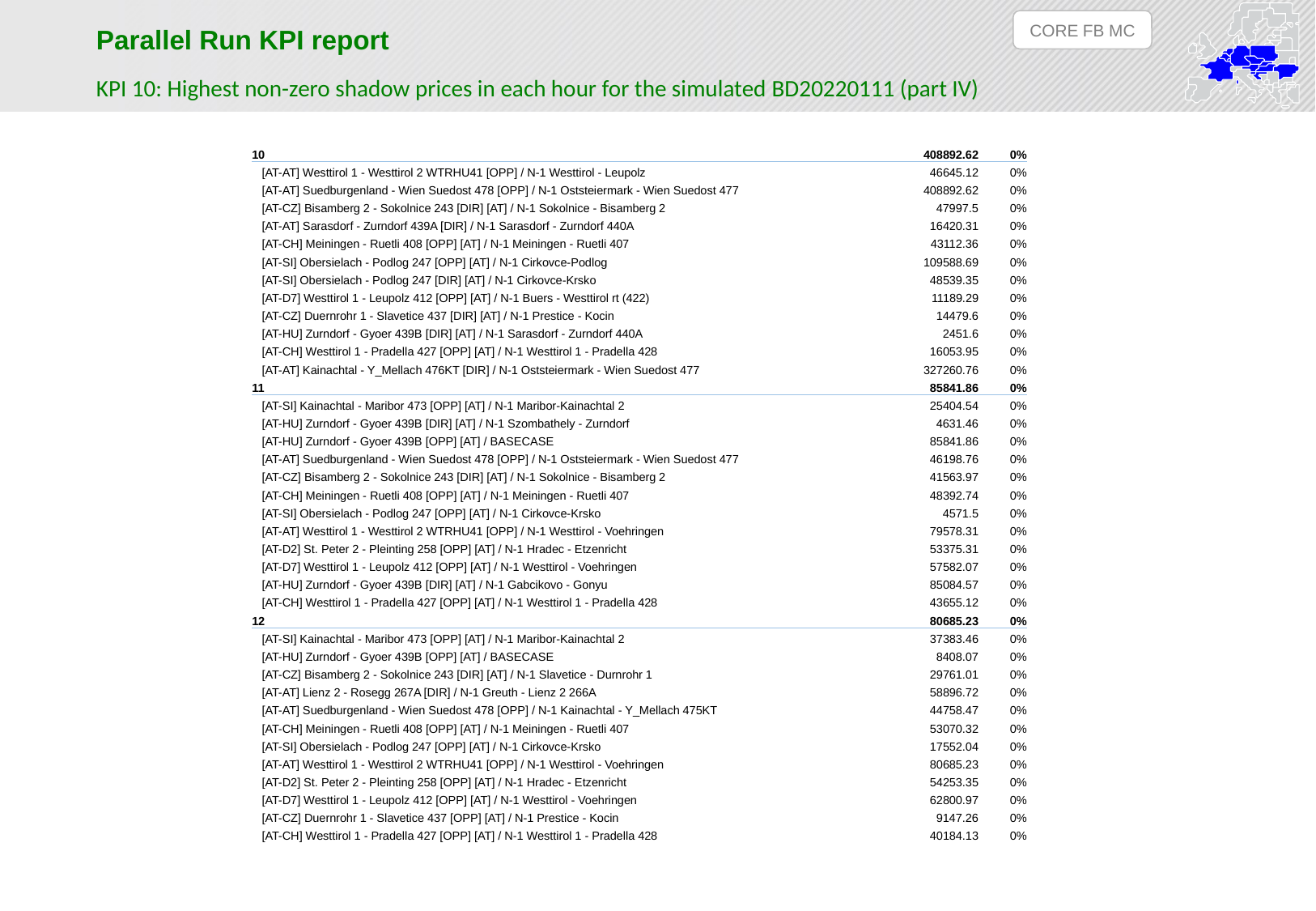

CORE FB MC
Parallel Run KPI report
KPI 10: Highest non-zero shadow prices in each hour for the simulated BD20220111 (part IV)
| 10 | 408892.62 | 0% |
| --- | --- | --- |
| [AT-AT] Westtirol 1 - Westtirol 2 WTRHU41 [OPP] / N-1 Westtirol - Leupolz | 46645.12 | 0% |
| [AT-AT] Suedburgenland - Wien Suedost 478 [OPP] / N-1 Oststeiermark - Wien Suedost 477 | 408892.62 | 0% |
| [AT-CZ] Bisamberg 2 - Sokolnice 243 [DIR] [AT] / N-1 Sokolnice - Bisamberg 2 | 47997.5 | 0% |
| [AT-AT] Sarasdorf - Zurndorf 439A [DIR] / N-1 Sarasdorf - Zurndorf 440A | 16420.31 | 0% |
| [AT-CH] Meiningen - Ruetli 408 [OPP] [AT] / N-1 Meiningen - Ruetli 407 | 43112.36 | 0% |
| [AT-SI] Obersielach - Podlog 247 [OPP] [AT] / N-1 Cirkovce-Podlog | 109588.69 | 0% |
| [AT-SI] Obersielach - Podlog 247 [DIR] [AT] / N-1 Cirkovce-Krsko | 48539.35 | 0% |
| [AT-D7] Westtirol 1 - Leupolz 412 [OPP] [AT] / N-1 Buers - Westtirol rt (422) | 11189.29 | 0% |
| [AT-CZ] Duernrohr 1 - Slavetice 437 [DIR] [AT] / N-1 Prestice - Kocin | 14479.6 | 0% |
| [AT-HU] Zurndorf - Gyoer 439B [DIR] [AT] / N-1 Sarasdorf - Zurndorf 440A | 2451.6 | 0% |
| [AT-CH] Westtirol 1 - Pradella 427 [OPP] [AT] / N-1 Westtirol 1 - Pradella 428 | 16053.95 | 0% |
| [AT-AT] Kainachtal - Y\_Mellach 476KT [DIR] / N-1 Oststeiermark - Wien Suedost 477 | 327260.76 | 0% |
| 11 | 85841.86 | 0% |
| [AT-SI] Kainachtal - Maribor 473 [OPP] [AT] / N-1 Maribor-Kainachtal 2 | 25404.54 | 0% |
| [AT-HU] Zurndorf - Gyoer 439B [DIR] [AT] / N-1 Szombathely - Zurndorf | 4631.46 | 0% |
| [AT-HU] Zurndorf - Gyoer 439B [OPP] [AT] / BASECASE | 85841.86 | 0% |
| [AT-AT] Suedburgenland - Wien Suedost 478 [OPP] / N-1 Oststeiermark - Wien Suedost 477 | 46198.76 | 0% |
| [AT-CZ] Bisamberg 2 - Sokolnice 243 [DIR] [AT] / N-1 Sokolnice - Bisamberg 2 | 41563.97 | 0% |
| [AT-CH] Meiningen - Ruetli 408 [OPP] [AT] / N-1 Meiningen - Ruetli 407 | 48392.74 | 0% |
| [AT-SI] Obersielach - Podlog 247 [OPP] [AT] / N-1 Cirkovce-Krsko | 4571.5 | 0% |
| [AT-AT] Westtirol 1 - Westtirol 2 WTRHU41 [OPP] / N-1 Westtirol - Voehringen | 79578.31 | 0% |
| [AT-D2] St. Peter 2 - Pleinting 258 [OPP] [AT] / N-1 Hradec - Etzenricht | 53375.31 | 0% |
| [AT-D7] Westtirol 1 - Leupolz 412 [OPP] [AT] / N-1 Westtirol - Voehringen | 57582.07 | 0% |
| [AT-HU] Zurndorf - Gyoer 439B [DIR] [AT] / N-1 Gabcikovo - Gonyu | 85084.57 | 0% |
| [AT-CH] Westtirol 1 - Pradella 427 [OPP] [AT] / N-1 Westtirol 1 - Pradella 428 | 43655.12 | 0% |
| 12 | 80685.23 | 0% |
| [AT-SI] Kainachtal - Maribor 473 [OPP] [AT] / N-1 Maribor-Kainachtal 2 | 37383.46 | 0% |
| [AT-HU] Zurndorf - Gyoer 439B [OPP] [AT] / BASECASE | 8408.07 | 0% |
| [AT-CZ] Bisamberg 2 - Sokolnice 243 [DIR] [AT] / N-1 Slavetice - Durnrohr 1 | 29761.01 | 0% |
| [AT-AT] Lienz 2 - Rosegg 267A [DIR] / N-1 Greuth - Lienz 2 266A | 58896.72 | 0% |
| [AT-AT] Suedburgenland - Wien Suedost 478 [OPP] / N-1 Kainachtal - Y\_Mellach 475KT | 44758.47 | 0% |
| [AT-CH] Meiningen - Ruetli 408 [OPP] [AT] / N-1 Meiningen - Ruetli 407 | 53070.32 | 0% |
| [AT-SI] Obersielach - Podlog 247 [OPP] [AT] / N-1 Cirkovce-Krsko | 17552.04 | 0% |
| [AT-AT] Westtirol 1 - Westtirol 2 WTRHU41 [OPP] / N-1 Westtirol - Voehringen | 80685.23 | 0% |
| [AT-D2] St. Peter 2 - Pleinting 258 [OPP] [AT] / N-1 Hradec - Etzenricht | 54253.35 | 0% |
| [AT-D7] Westtirol 1 - Leupolz 412 [OPP] [AT] / N-1 Westtirol - Voehringen | 62800.97 | 0% |
| [AT-CZ] Duernrohr 1 - Slavetice 437 [OPP] [AT] / N-1 Prestice - Kocin | 9147.26 | 0% |
| [AT-CH] Westtirol 1 - Pradella 427 [OPP] [AT] / N-1 Westtirol 1 - Pradella 428 | 40184.13 | 0% |